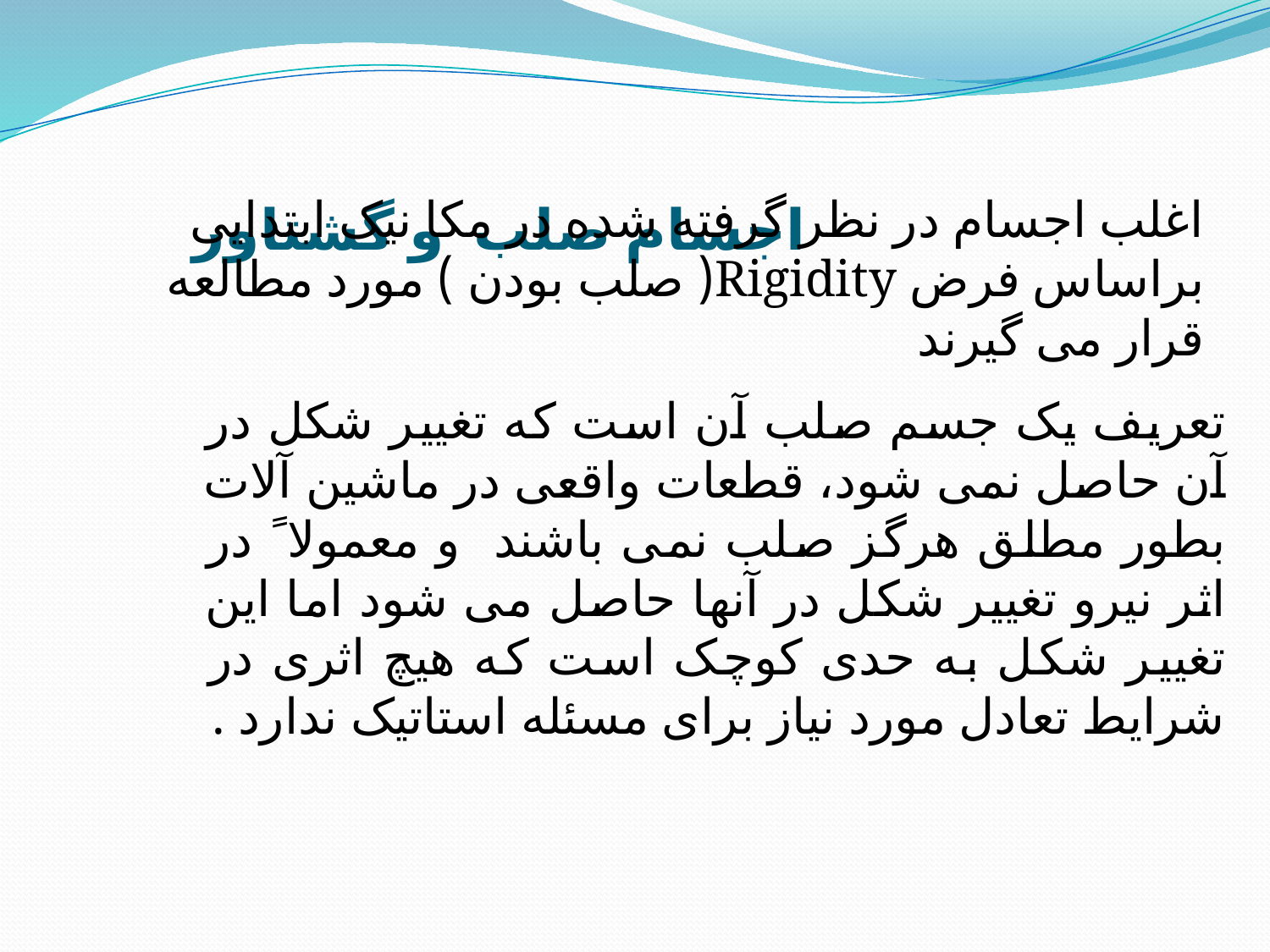

اجسام صلب  و گشتاور
اغلب اجسام در نظر گرفته شده در مکا نیک ابتدایی براساس فرض Rigidity( صلب بودن ) مورد مطالعه قرار می گیرند
تعریف یک جسم صلب آن است که تغییر شکل در آن حاصل نمی شود، قطعات واقعی در ماشین آلات بطور مطلق هرگز صلب نمی باشند  و معمولا ً در اثر نیرو تغییر شکل در آنها حاصل می شود اما این تغییر شکل به حدی کوچک است که هیچ اثری در شرایط تعادل مورد نیاز برای مسئله استاتیک ندارد .